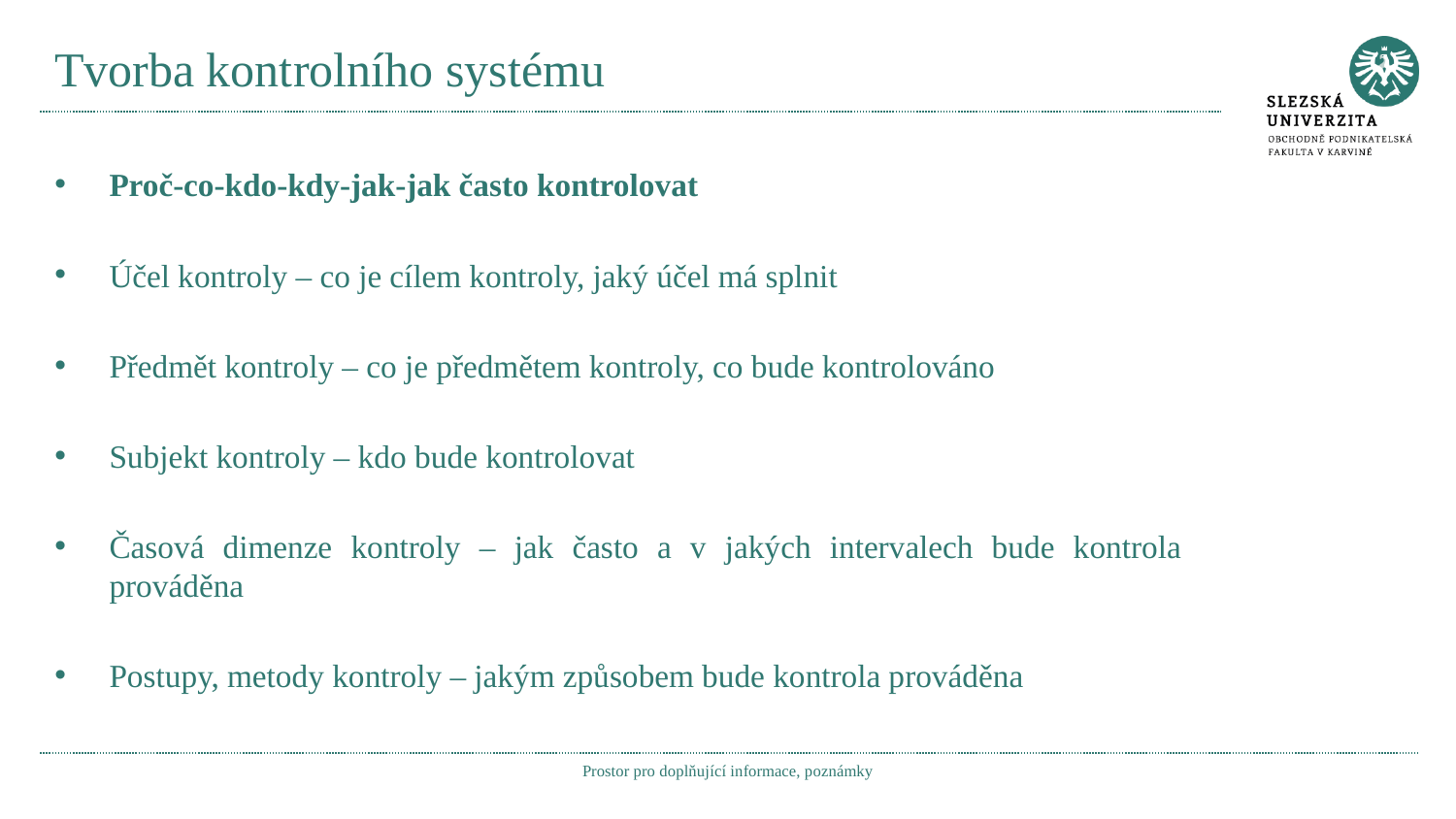

# Tvorba kontrolního systému
Proč-co-kdo-kdy-jak-jak často kontrolovat

Účel kontroly – co je cílem kontroly, jaký účel má splnit

Předmět kontroly – co je předmětem kontroly, co bude kontrolováno

Subjekt kontroly – kdo bude kontrolovat

Časová dimenze kontroly – jak často a v jakých intervalech bude kontrola prováděna

Postupy, metody kontroly – jakým způsobem bude kontrola prováděna
Prostor pro doplňující informace, poznámky